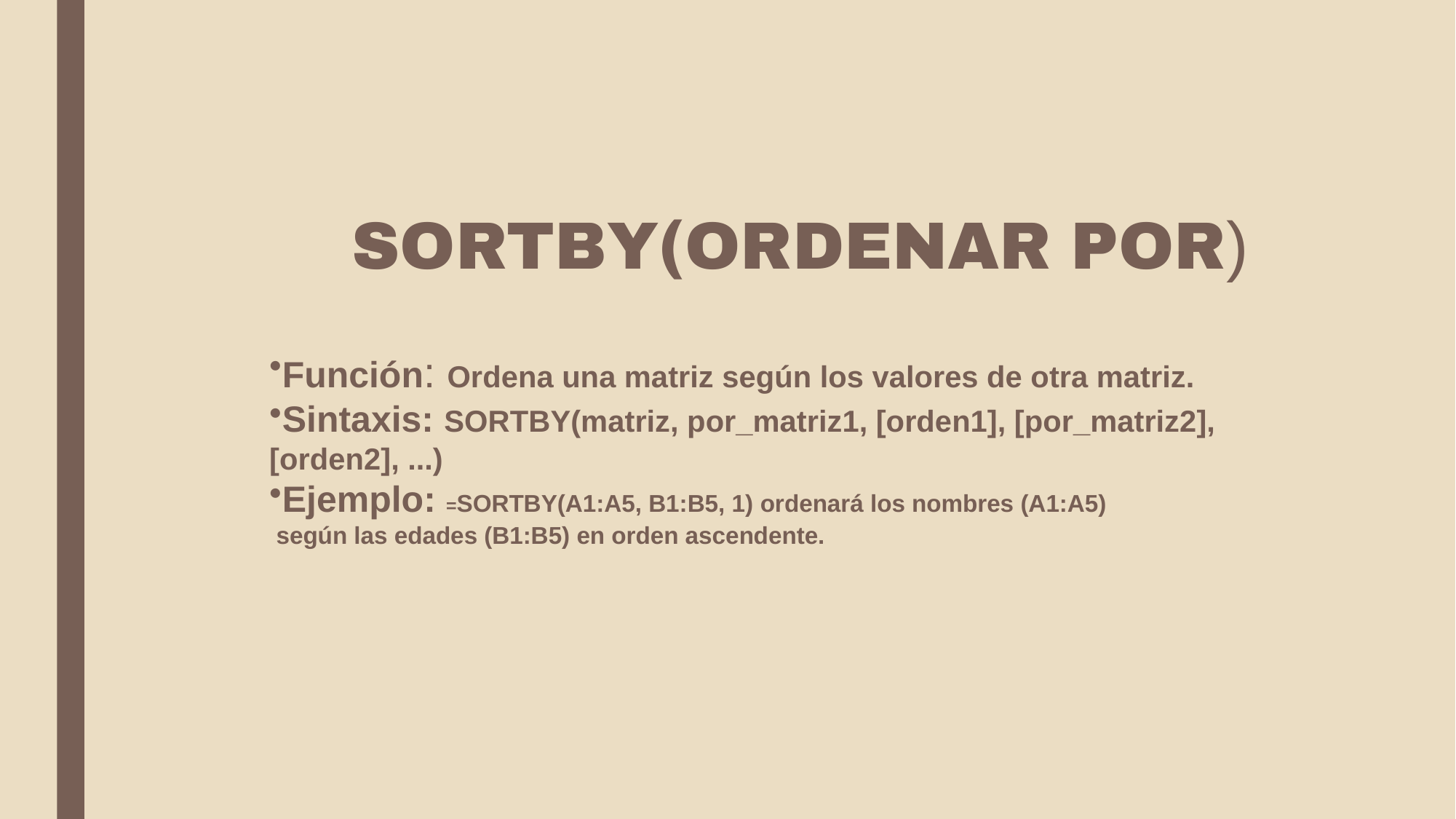

# SORTBY(ORDENAR POR)
Función: Ordena una matriz según los valores de otra matriz.
Sintaxis: SORTBY(matriz, por_matriz1, [orden1], [por_matriz2], [orden2], ...)
Ejemplo: =SORTBY(A1:A5, B1:B5, 1) ordenará los nombres (A1:A5)
 según las edades (B1:B5) en orden ascendente.